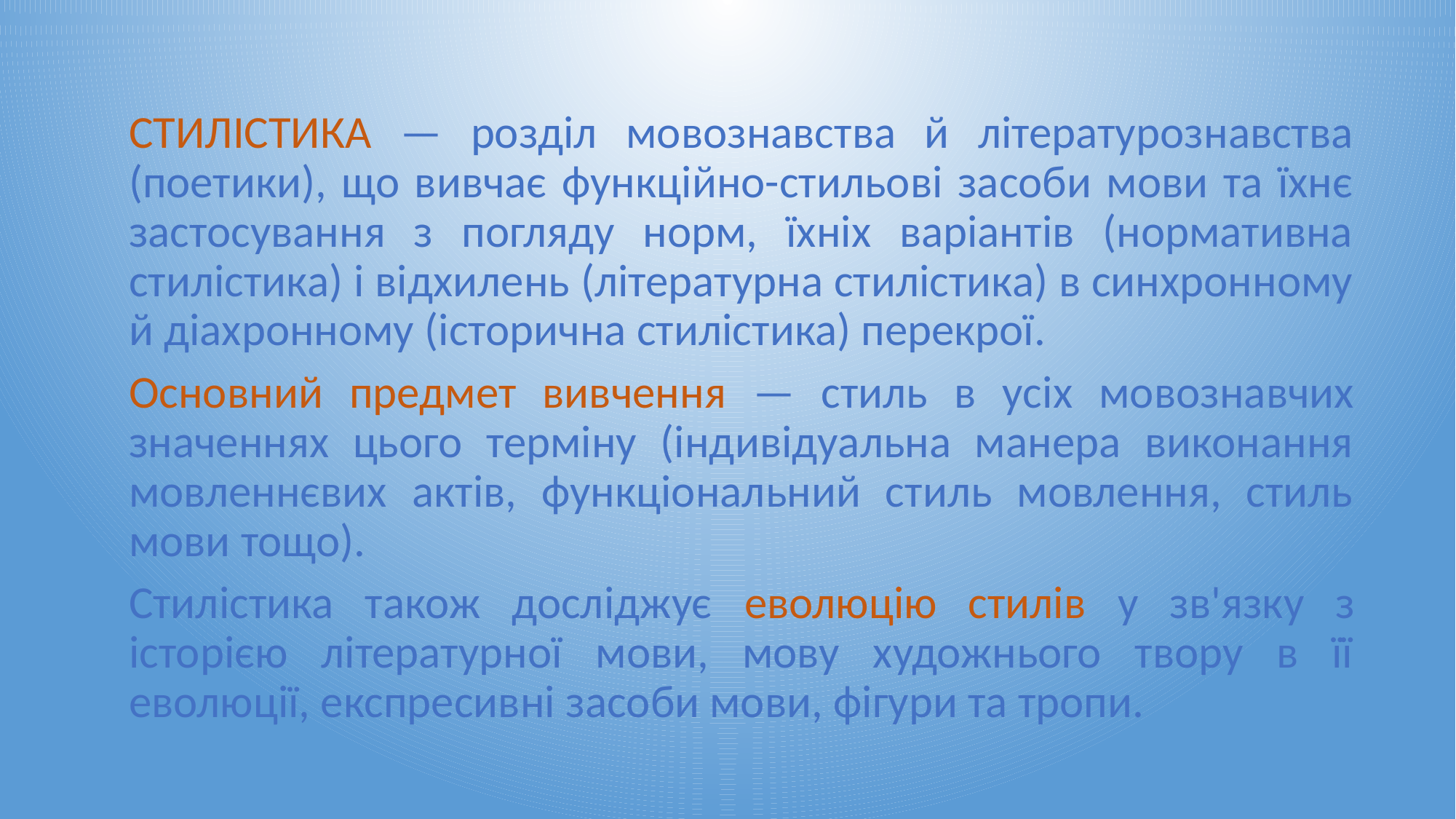

СТИЛІСТИКА — розділ мовознавства й літературознавства (поетики), що вивчає функційно-стильові засоби мови та їхнє застосування з погляду норм, їхніх варіантів (нормативна стилістика) і відхилень (літературна стилістика) в синхронному й діахронному (історична стилістика) перекрої.
Основний предмет вивчення — стиль в усіх мовознавчих значеннях цього терміну (індивідуальна манера виконання мовленнєвих актів, функціональний стиль мовлення, стиль мови тощо).
Стилістика також досліджує еволюцію стилів у зв'язку з історією літературної мови, мову художнього твору в її еволюції, експресивні засоби мови, фігури та тропи.